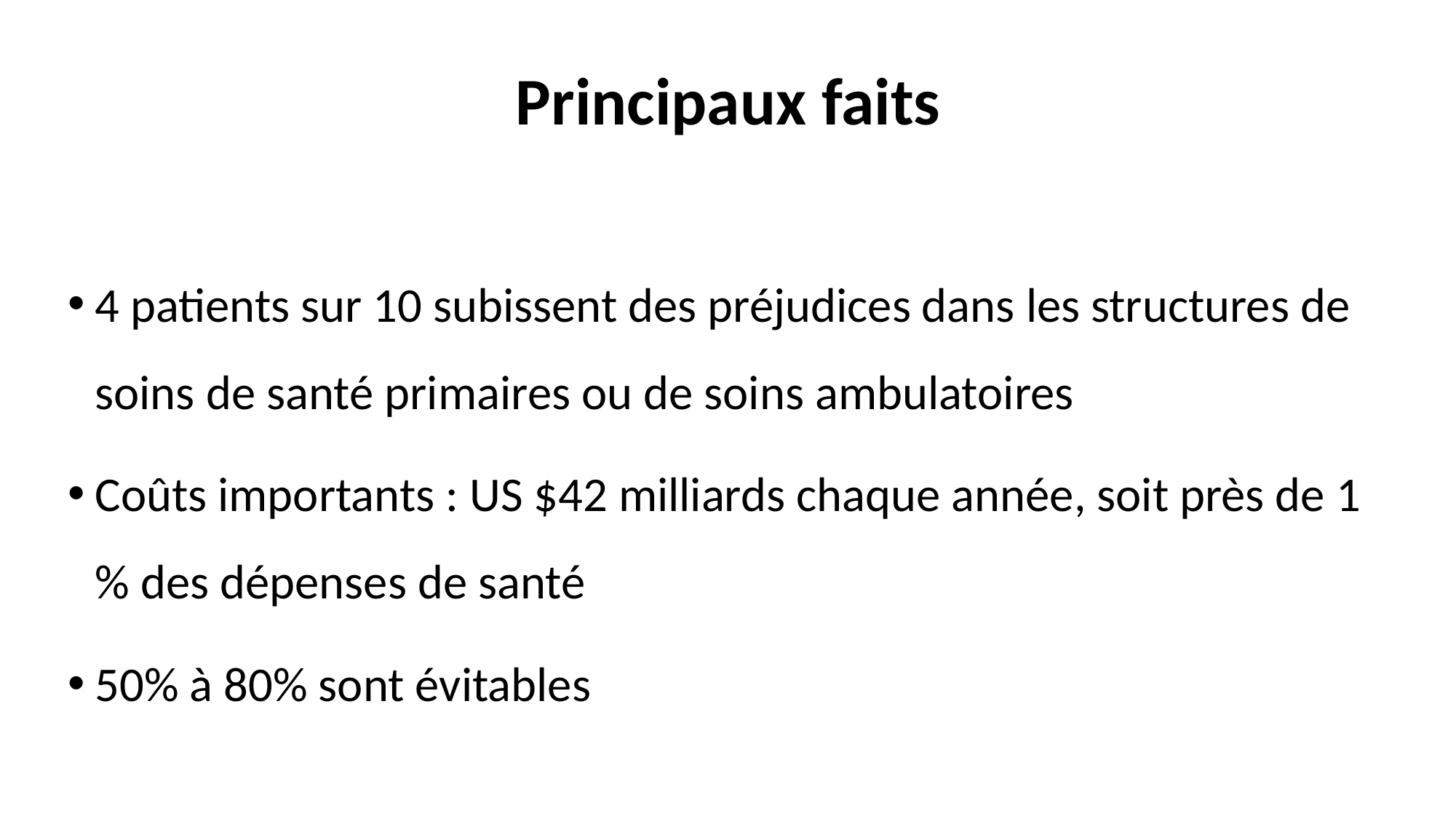

# Principaux faits
4 patients sur 10 subissent des préjudices dans les structures de soins de santé primaires ou de soins ambulatoires
Coûts importants : US $42 milliards chaque année, soit près de 1 % des dépenses de santé
50% à 80% sont évitables